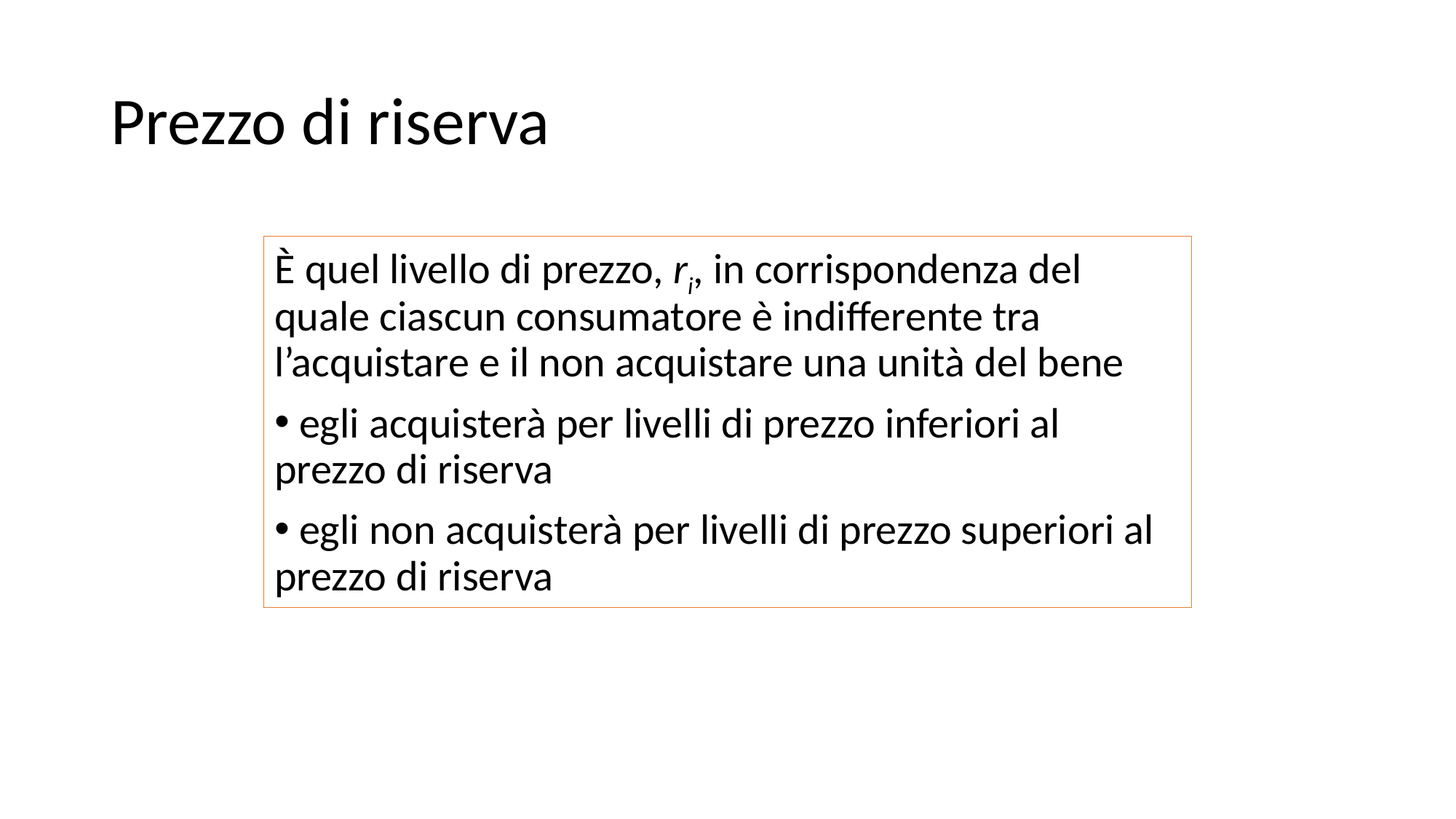

# Prezzo di riserva
È quel livello di prezzo, ri, in corrispondenza del quale ciascun consumatore è indifferente tra l’acquistare e il non acquistare una unità del bene
 egli acquisterà per livelli di prezzo inferiori al prezzo di riserva
 egli non acquisterà per livelli di prezzo superiori al prezzo di riserva